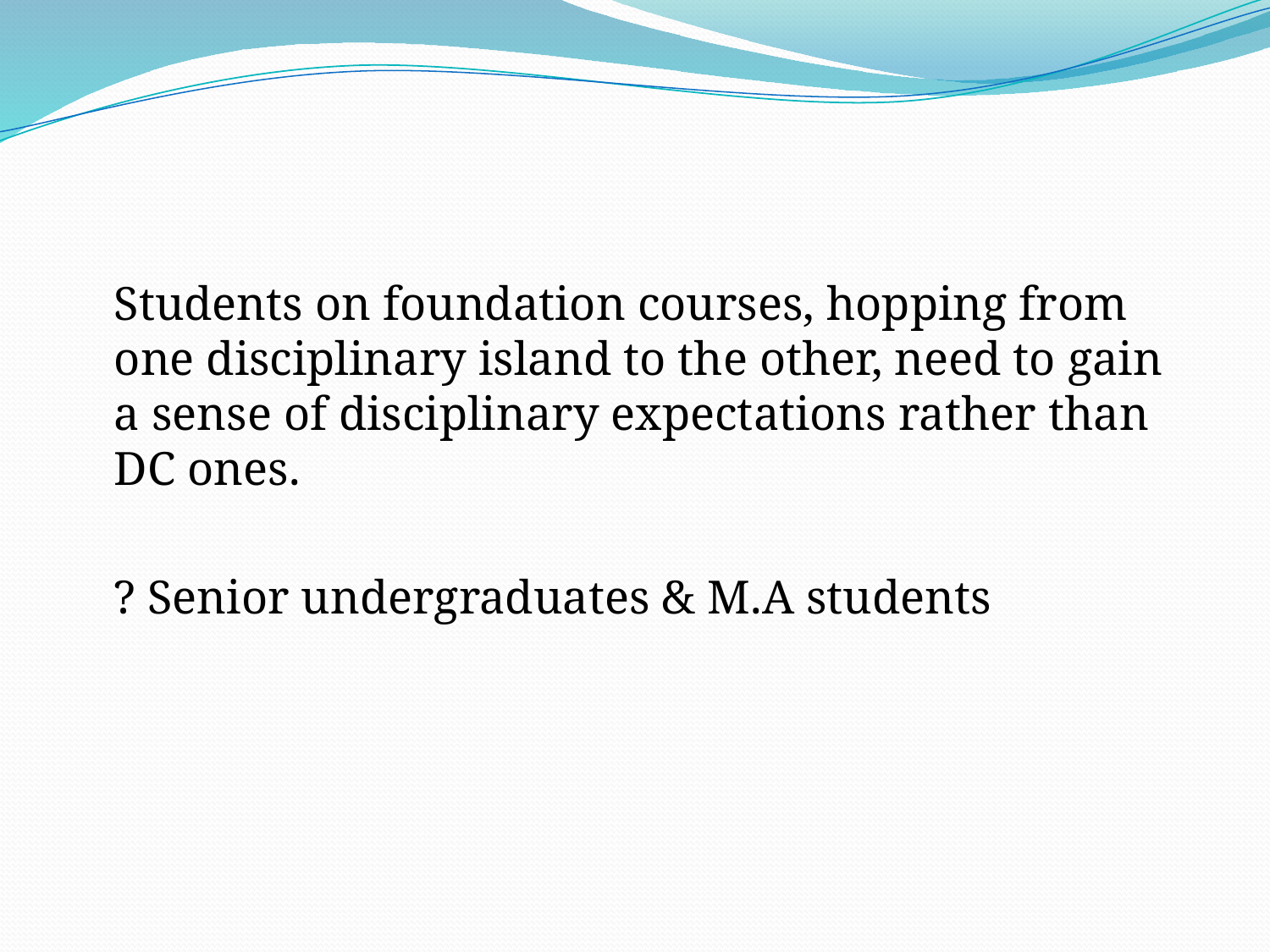

#
	Students on foundation courses, hopping from one disciplinary island to the other, need to gain a sense of disciplinary expectations rather than DC ones.

	? Senior undergraduates & M.A students